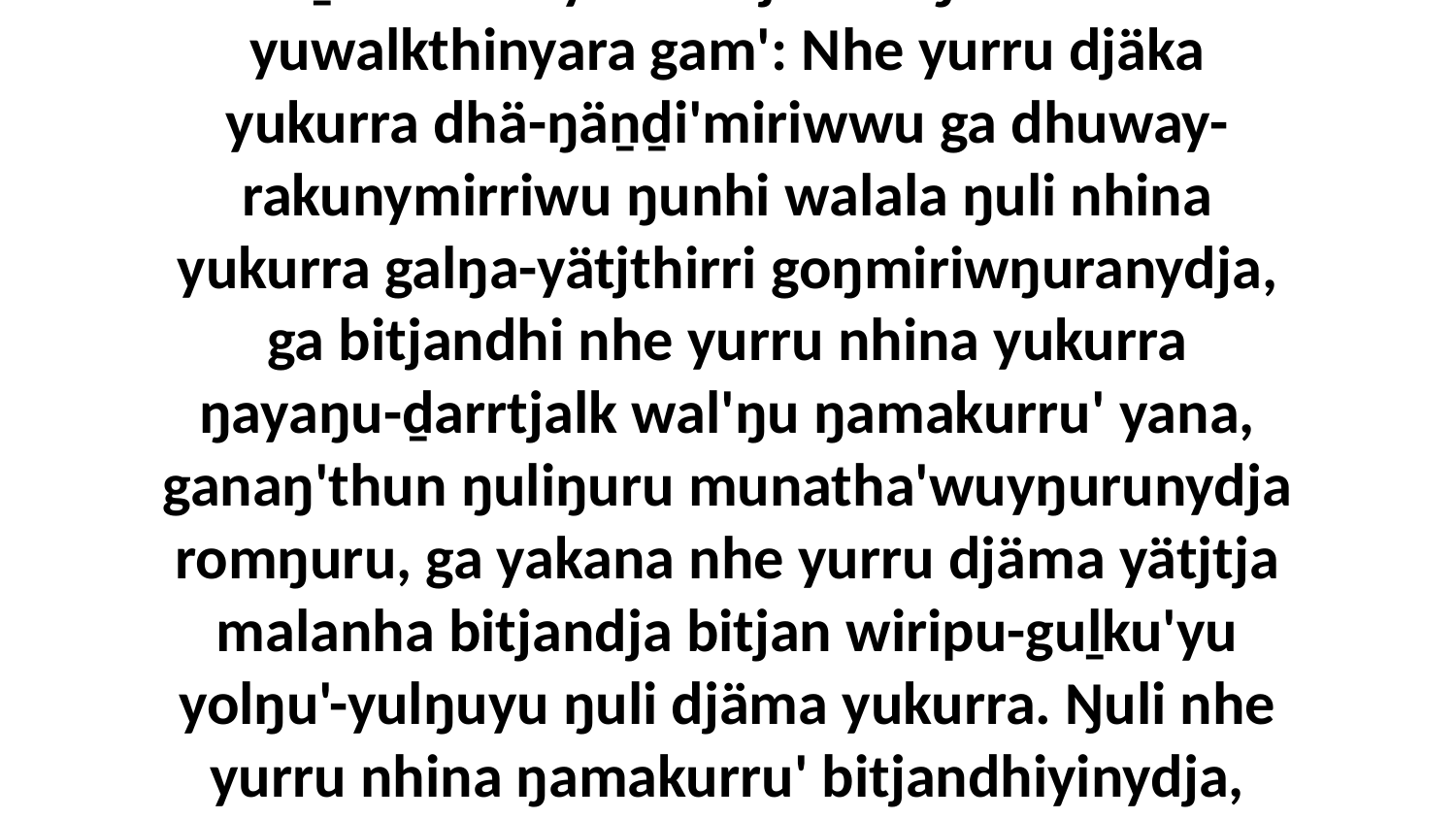

27 Dhuwalana Godthu Gunhu'yu yukurra ḻakarama yuwalktja wal'ŋu märr-yuwalkthinyara gam': Nhe yurru djäka yukurra dhä-ŋäṉḏi'miriwwu ga dhuway-rakunymirriwu ŋunhi walala ŋuli nhina yukurra galŋa-yätjthirri goŋmiriwŋuranydja, ga bitjandhi nhe yurru nhina yukurra ŋayaŋu-ḏarrtjalk wal'ŋu ŋamakurru' yana, ganaŋ'thun ŋuliŋuru munatha'wuyŋurunydja romŋuru, ga yakana nhe yurru djäma yätjtja malanha bitjandja bitjan wiripu-guḻku'yu yolŋu'-yulŋuyu ŋuli djäma yukurra. Ŋuli nhe yurru nhina ŋamakurru' bitjandhiyinydja, nhuŋunydja yurru märr-yuwalkthinyara yuwalknha wal'ŋu yana, yakana wakal.